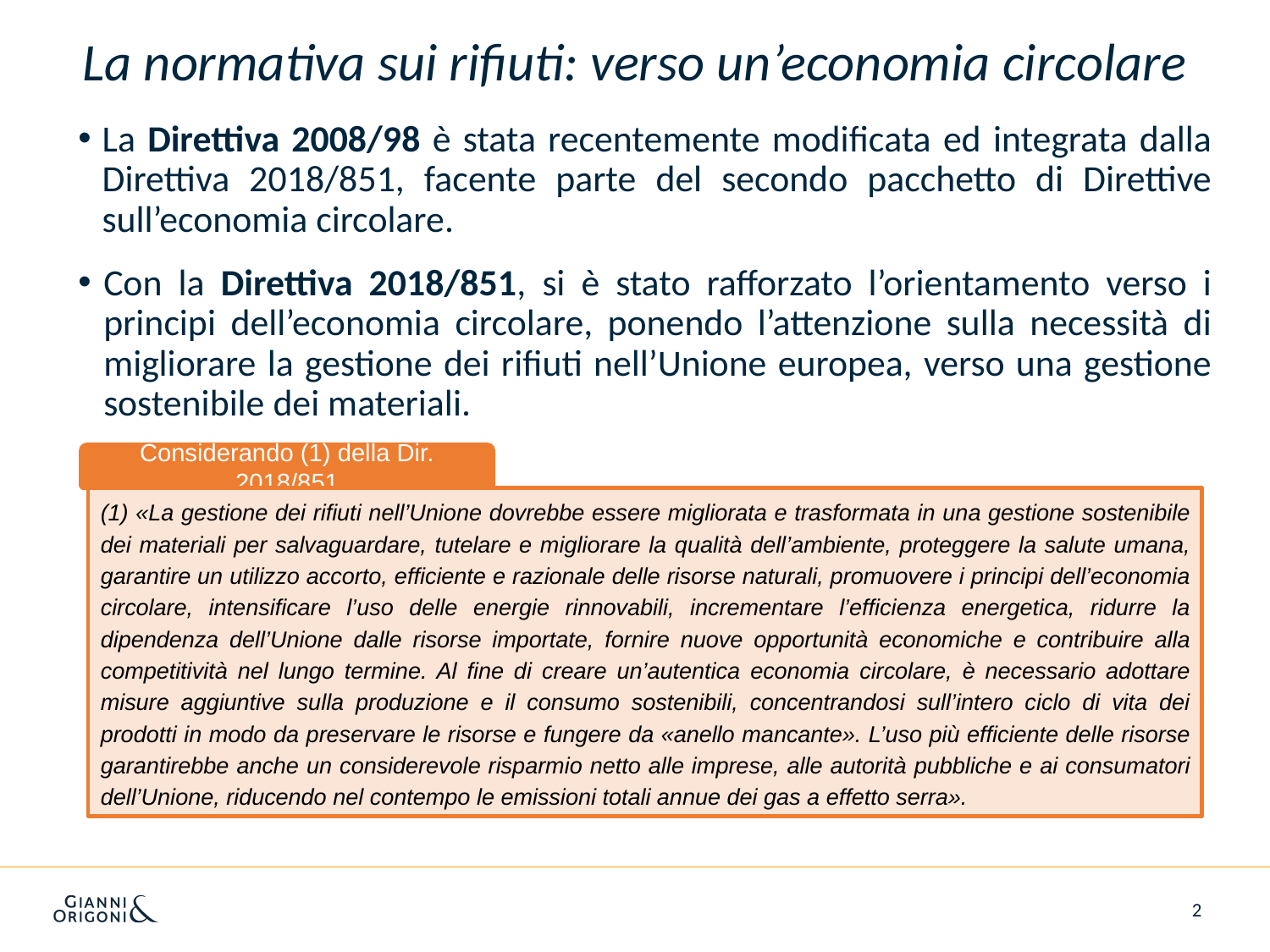

# La normativa sui rifiuti: verso un’economia circolare
La Direttiva 2008/98 è stata recentemente modificata ed integrata dalla Direttiva 2018/851, facente parte del secondo pacchetto di Direttive sull’economia circolare.
Con la Direttiva 2018/851, si è stato rafforzato l’orientamento verso i principi dell’economia circolare, ponendo l’attenzione sulla necessità di migliorare la gestione dei rifiuti nell’Unione europea, verso una gestione sostenibile dei materiali.

Considerando (1) della Dir. 2018/851
(1) «La gestione dei rifiuti nell’Unione dovrebbe essere migliorata e trasformata in una gestione sostenibile dei materiali per salvaguardare, tutelare e migliorare la qualità dell’ambiente, proteggere la salute umana, garantire un utilizzo accorto, efficiente e razionale delle risorse naturali, promuovere i principi dell’economia circolare, intensificare l’uso delle energie rinnovabili, incrementare l’efficienza energetica, ridurre la dipendenza dell’Unione dalle risorse importate, fornire nuove opportunità economiche e contribuire alla competitività nel lungo termine. Al fine di creare un’autentica economia circolare, è necessario adottare misure aggiuntive sulla produzione e il consumo sostenibili, concentrandosi sull’intero ciclo di vita dei prodotti in modo da preservare le risorse e fungere da «anello mancante». L’uso più efficiente delle risorse garantirebbe anche un considerevole risparmio netto alle imprese, alle autorità pubbliche e ai consumatori dell’Unione, riducendo nel contempo le emissioni totali annue dei gas a effetto serra».
2